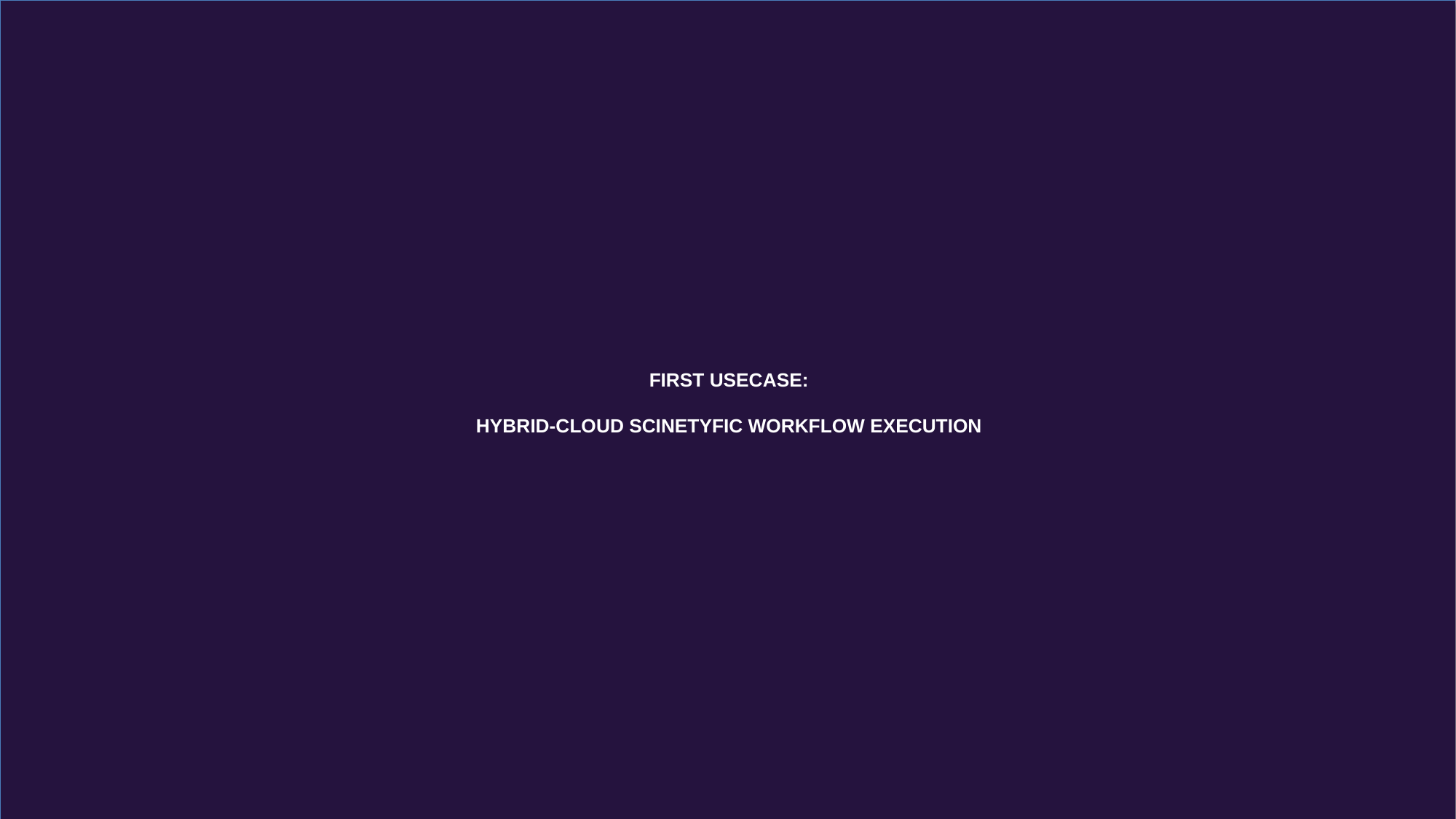

# FIRST USECASE: HYBRID-CLOUD SCINETYFIC WORKFLOW EXECUTION

7